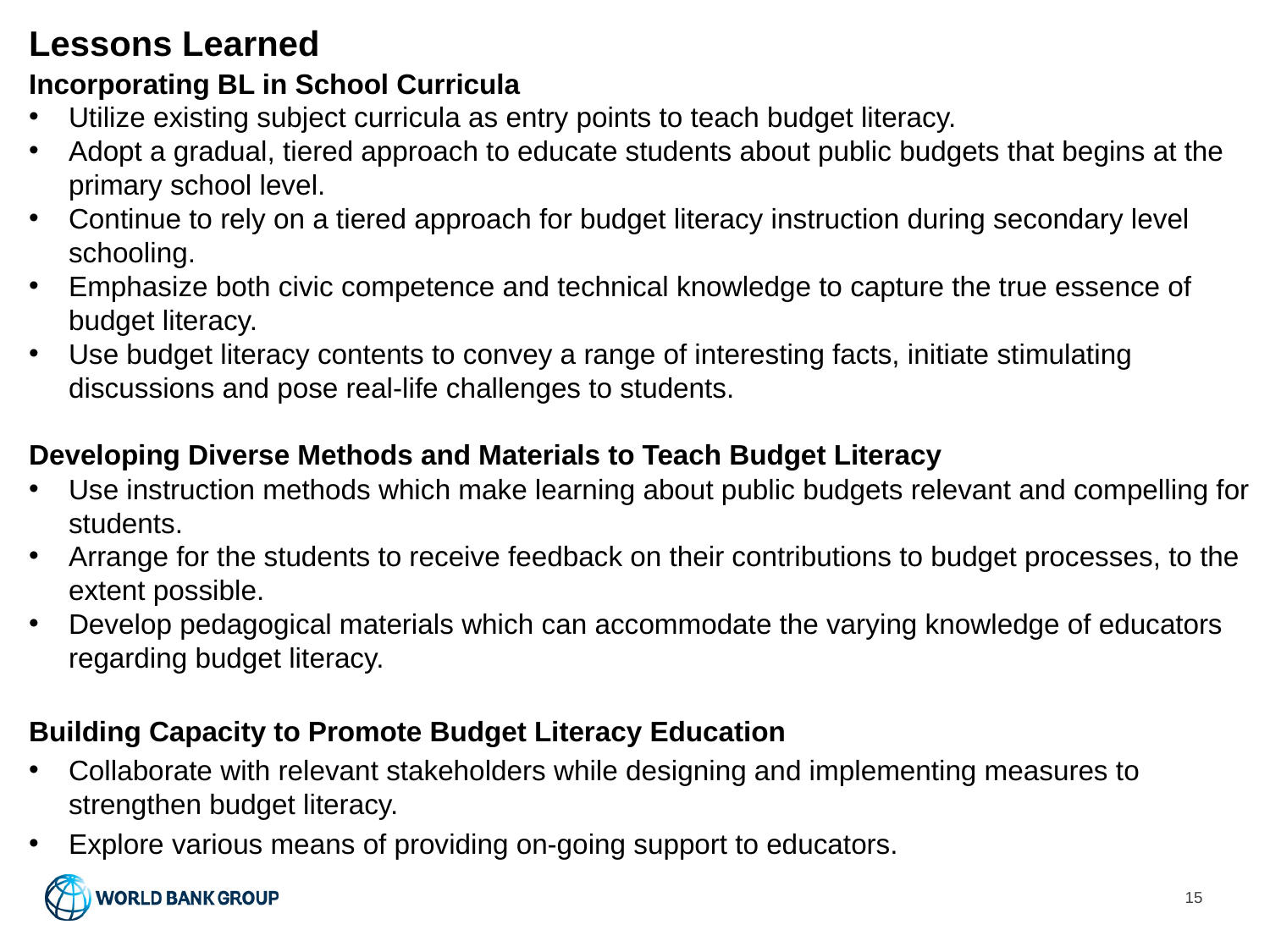

# Lessons Learned
Incorporating BL in School Curricula
Utilize existing subject curricula as entry points to teach budget literacy.
Adopt a gradual, tiered approach to educate students about public budgets that begins at the primary school level.
Continue to rely on a tiered approach for budget literacy instruction during secondary level schooling.
Emphasize both civic competence and technical knowledge to capture the true essence of budget literacy.
Use budget literacy contents to convey a range of interesting facts, initiate stimulating discussions and pose real-life challenges to students.

Developing Diverse Methods and Materials to Teach Budget Literacy
Use instruction methods which make learning about public budgets relevant and compelling for students.
Arrange for the students to receive feedback on their contributions to budget processes, to the extent possible.
Develop pedagogical materials which can accommodate the varying knowledge of educators regarding budget literacy.

Building Capacity to Promote Budget Literacy Education
Collaborate with relevant stakeholders while designing and implementing measures to strengthen budget literacy.
Explore various means of providing on-going support to educators.
15